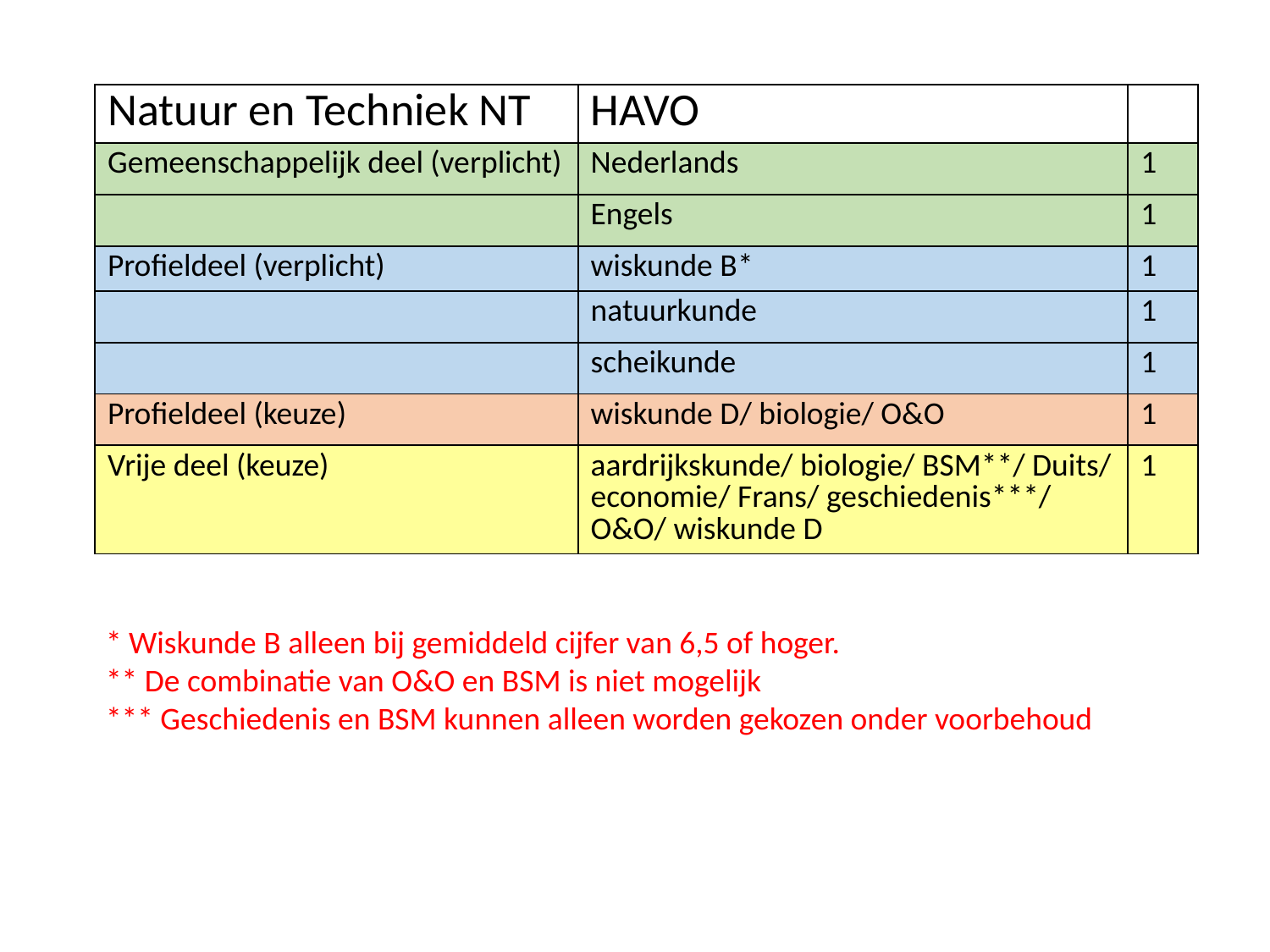

| Natuur en Techniek NT | HAVO |  |
| --- | --- | --- |
| Gemeenschappelijk deel (verplicht) | Nederlands | 1 |
|  | Engels | 1 |
| Profieldeel (verplicht) | wiskunde B\* | 1 |
|  | natuurkunde | 1 |
|  | scheikunde | 1 |
| Profieldeel (keuze) | wiskunde D/ biologie/ O&O | 1 |
| Vrije deel (keuze) | aardrijkskunde/ biologie/ BSM\*\*/ Duits/ economie/ Frans/ geschiedenis\*\*\*/ O&O/ wiskunde D | 1 |
* Wiskunde B alleen bij gemiddeld cijfer van 6,5 of hoger.
** De combinatie van O&O en BSM is niet mogelijk
*** Geschiedenis en BSM kunnen alleen worden gekozen onder voorbehoud